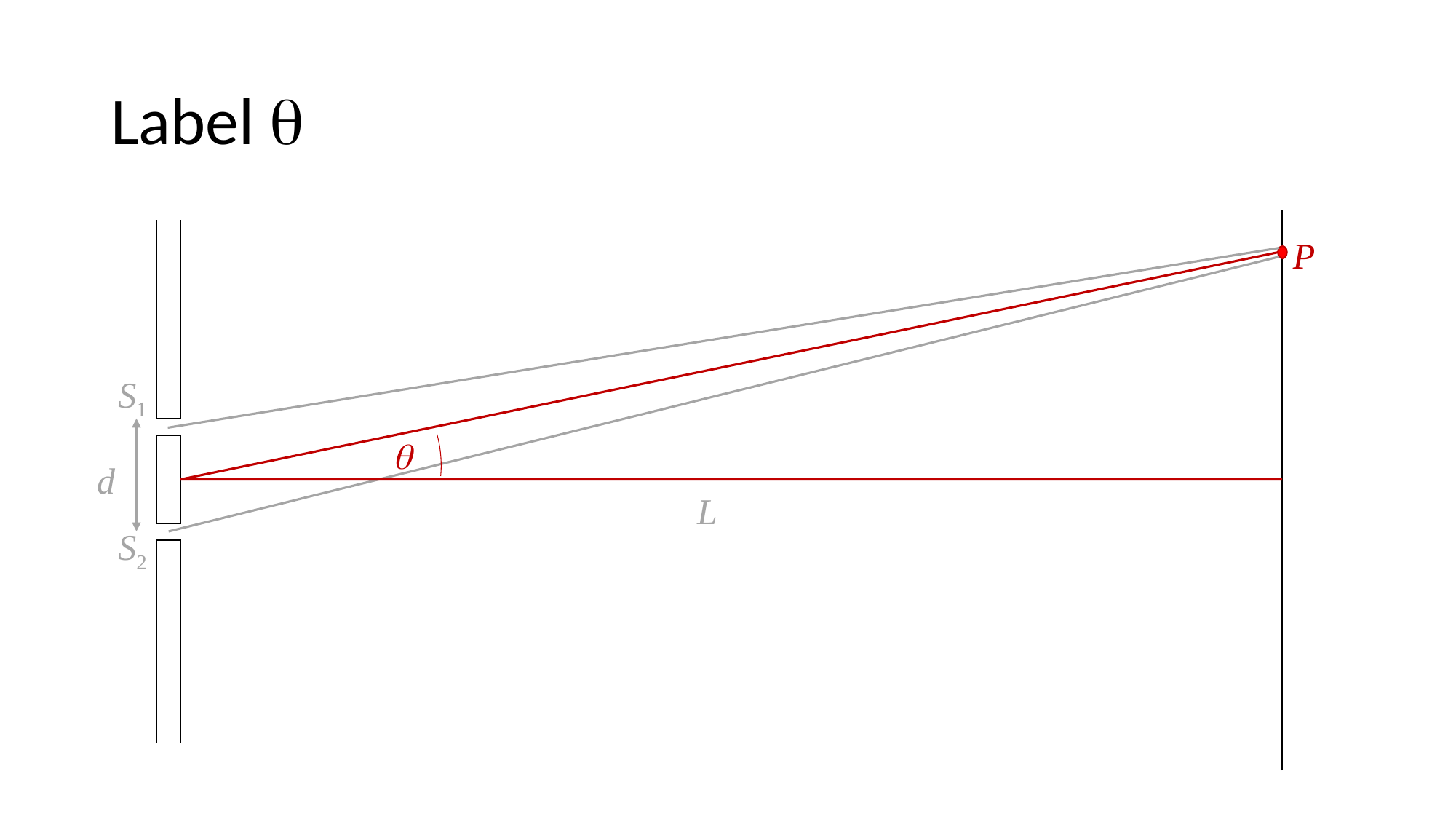

# Label θ

P

S1
θ
d
L
S2